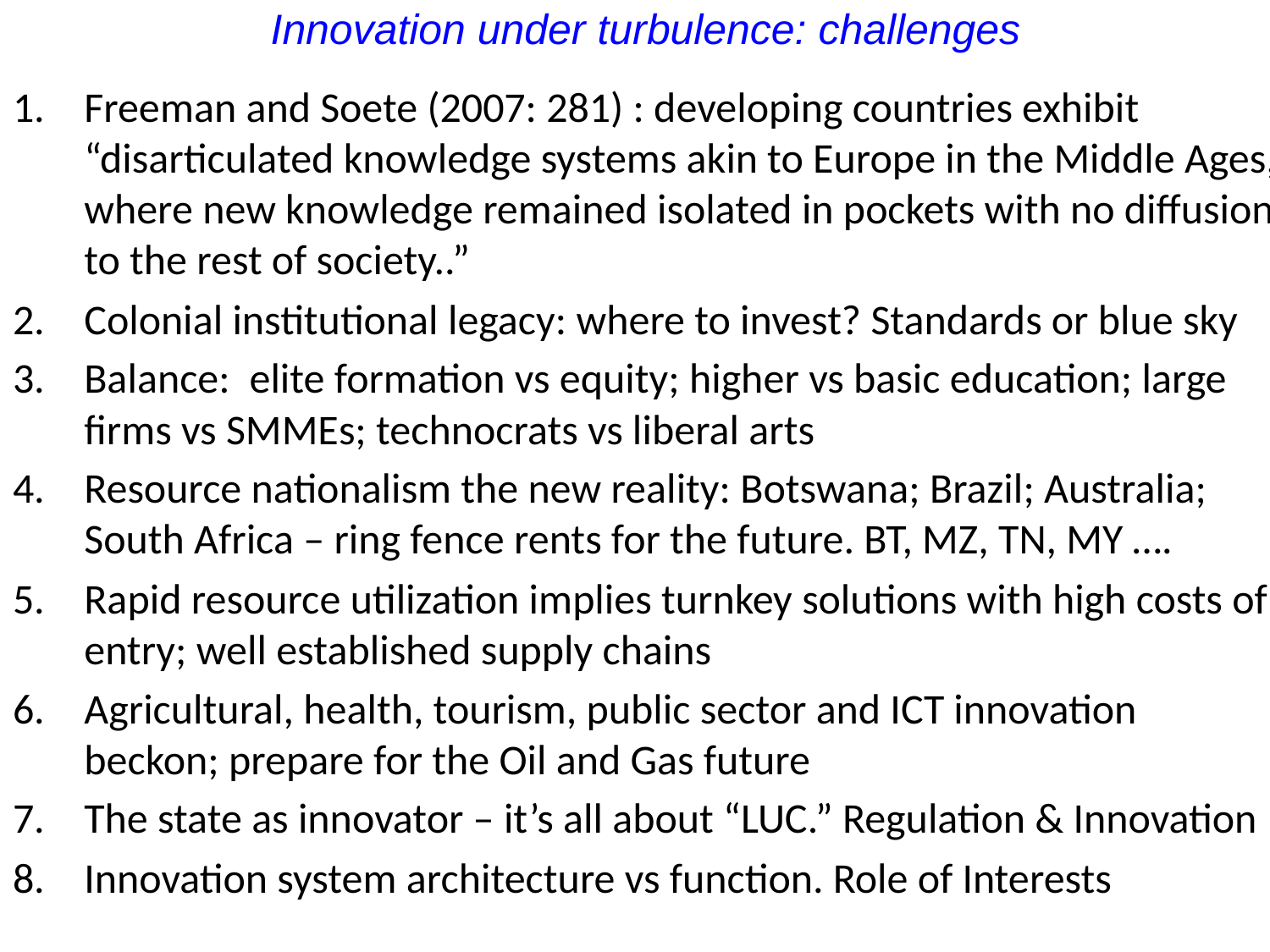

# Innovation under turbulence: challenges
Freeman and Soete (2007: 281) : developing countries exhibit “disarticulated knowledge systems akin to Europe in the Middle Ages, where new knowledge remained isolated in pockets with no diffusion to the rest of society..”
Colonial institutional legacy: where to invest? Standards or blue sky
Balance:  elite formation vs equity; higher vs basic education; large firms vs SMMEs; technocrats vs liberal arts
Resource nationalism the new reality: Botswana; Brazil; Australia; South Africa – ring fence rents for the future. BT, MZ, TN, MY ….
Rapid resource utilization implies turnkey solutions with high costs of entry; well established supply chains
Agricultural, health, tourism, public sector and ICT innovation beckon; prepare for the Oil and Gas future
The state as innovator – it’s all about “LUC.” Regulation & Innovation
Innovation system architecture vs function. Role of Interests